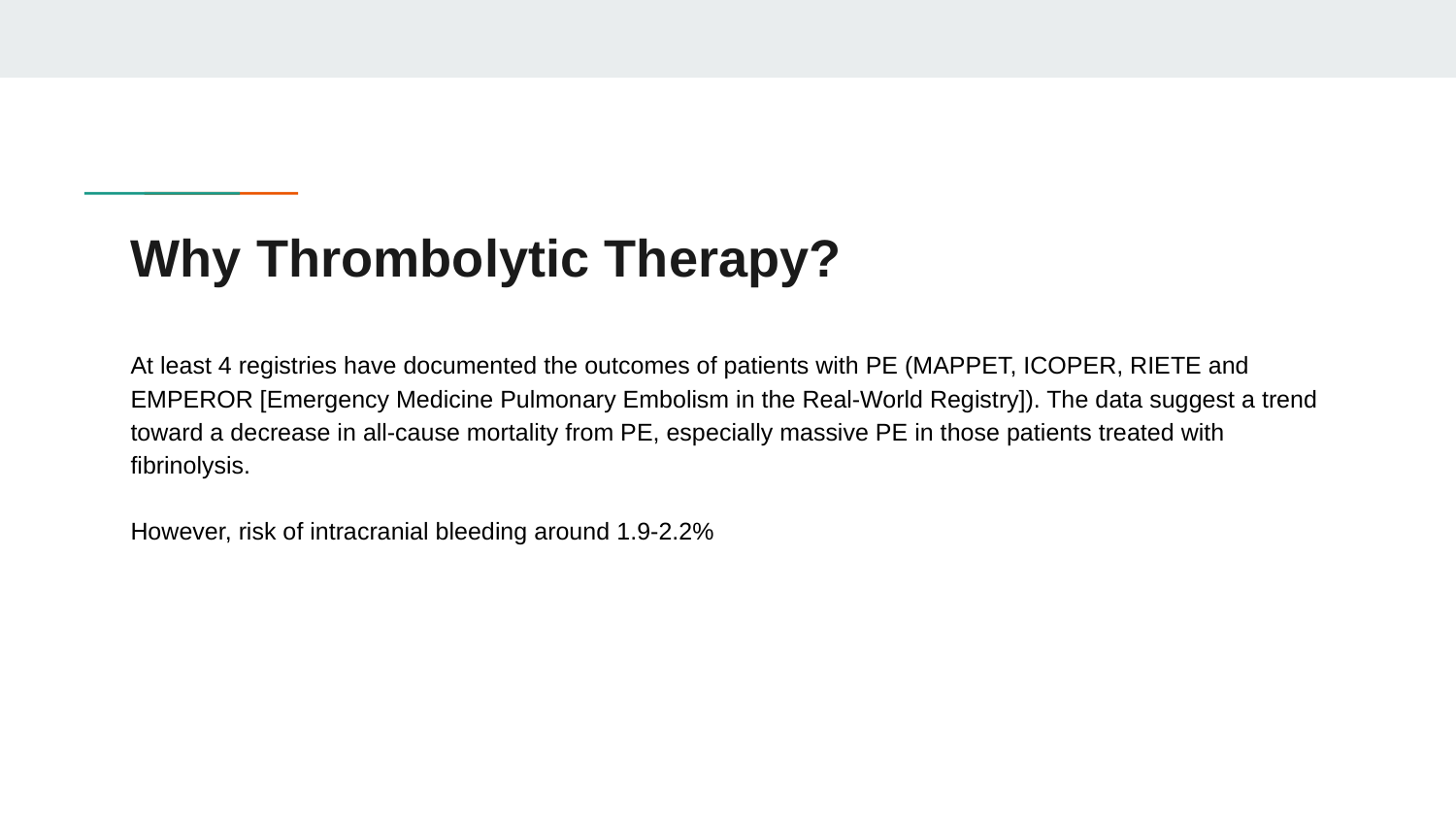

# Why Thrombolytic Therapy?
At least 4 registries have documented the outcomes of patients with PE (MAPPET, ICOPER, RIETE and EMPEROR [Emergency Medicine Pulmonary Embolism in the Real-World Registry]). The data suggest a trend toward a decrease in all-cause mortality from PE, especially massive PE in those patients treated with fibrinolysis.
However, risk of intracranial bleeding around 1.9-2.2%